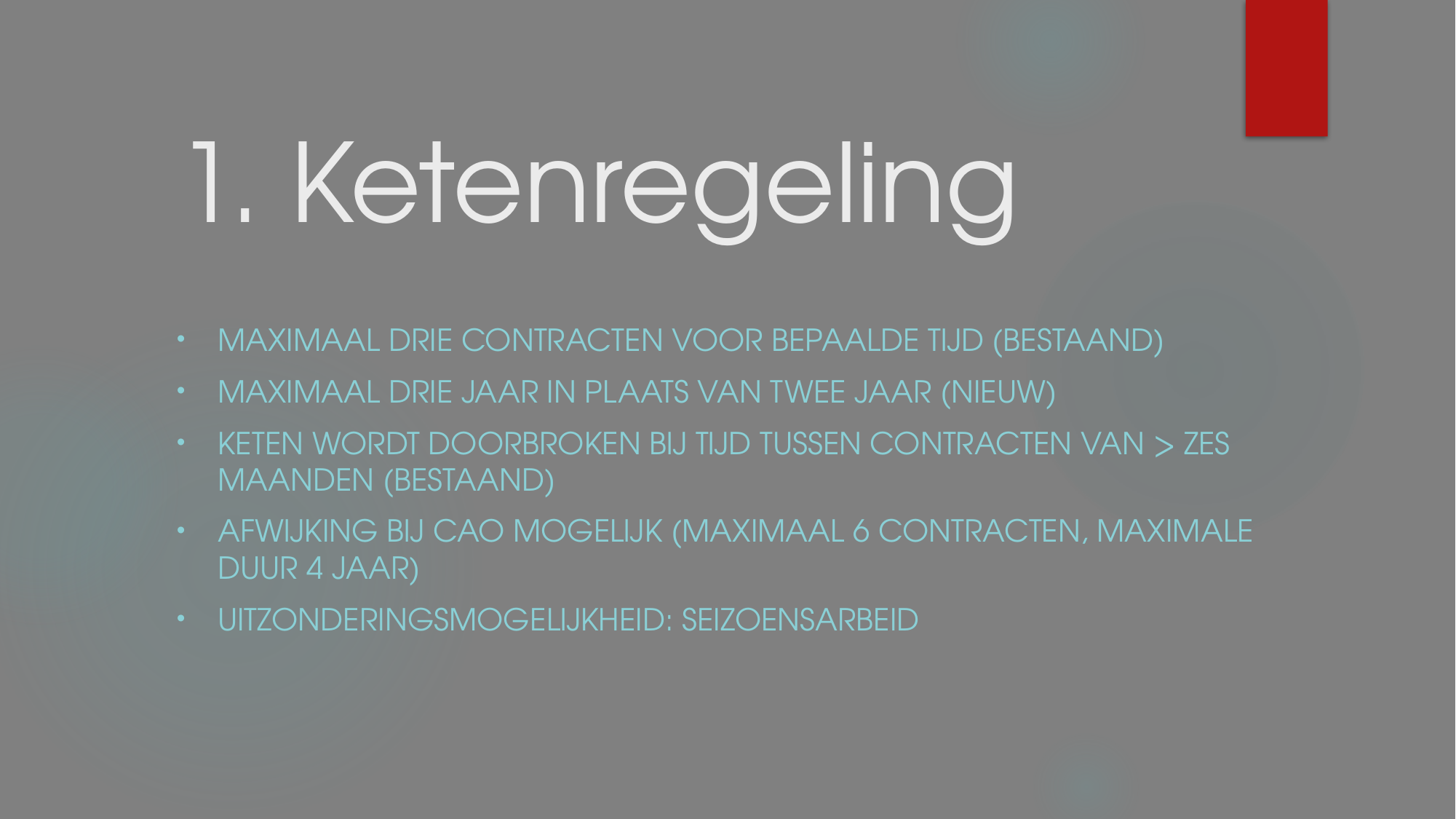

# 1. Ketenregeling
Maximaal drie contracten voor bepaalde tijd (bestaand)
Maximaal drie jaar in plaats van twee jaar (nieuw)
Keten wordt doorbroken bij tijd tussen contracten van > zes maanden (bestaand)
Afwijking bij cao mogelijk (maximaal 6 contracten, maximale duur 4 jaar)
Uitzonderingsmogelijkheid: seizoensarbeid